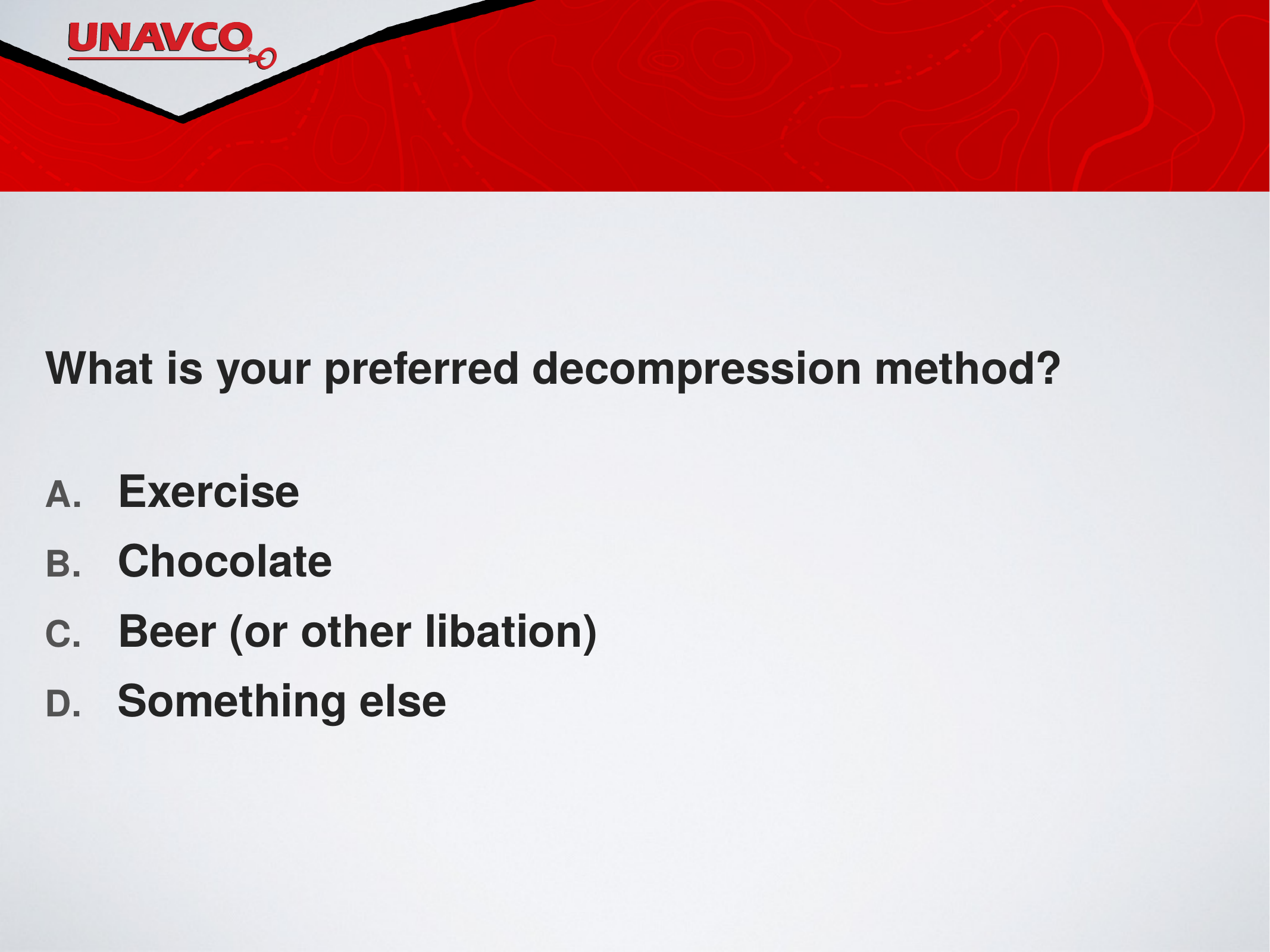

#
What is your preferred decompression method?
Exercise
Chocolate
Beer (or other libation)
Something else